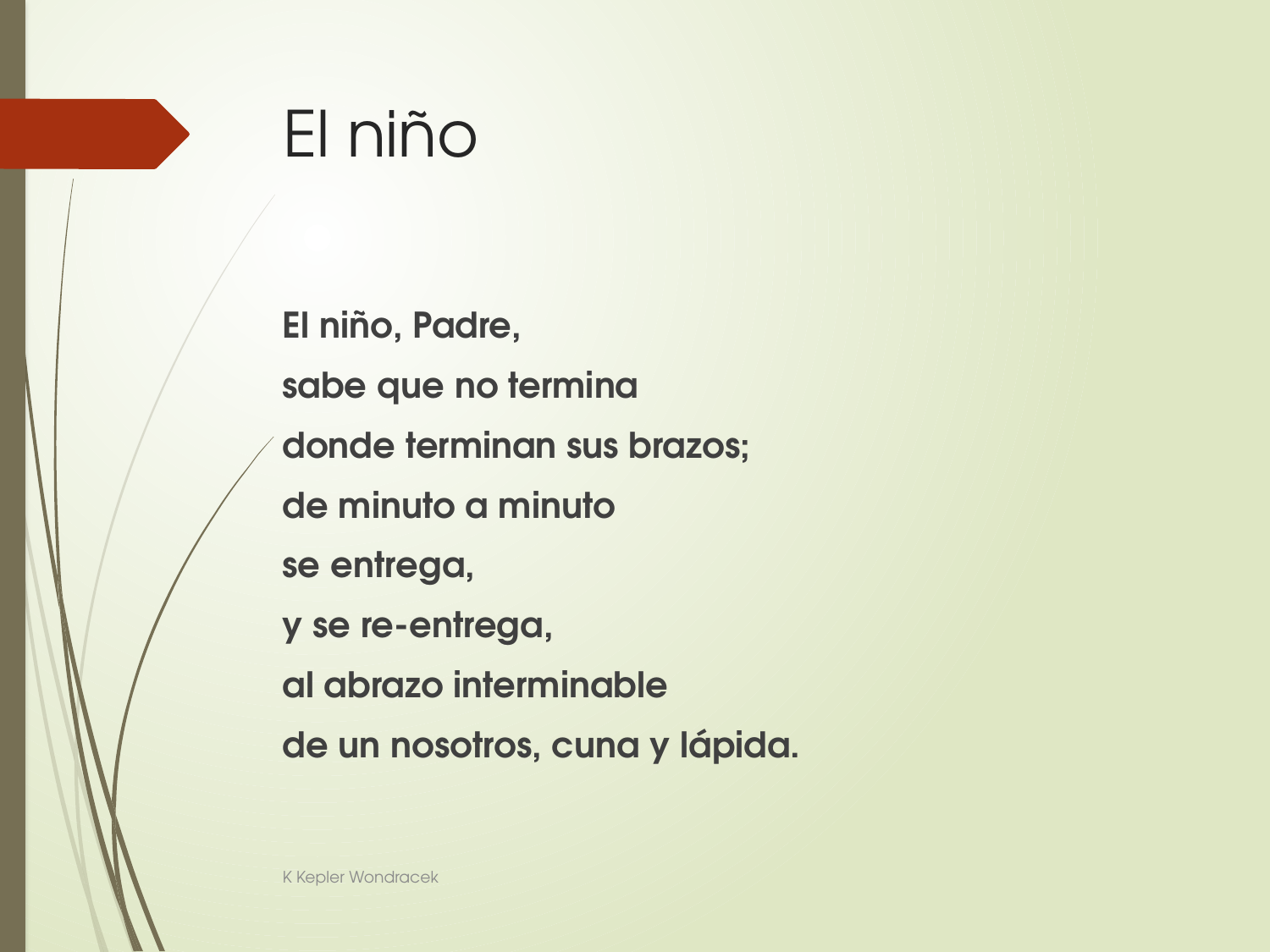

# El niño
El niño, Padre,
sabe que no termina
donde terminan sus brazos;
de minuto a minuto
se entrega,
y se re-entrega,
al abrazo interminable
de un nosotros, cuna y lápida.
K Kepler Wondracek